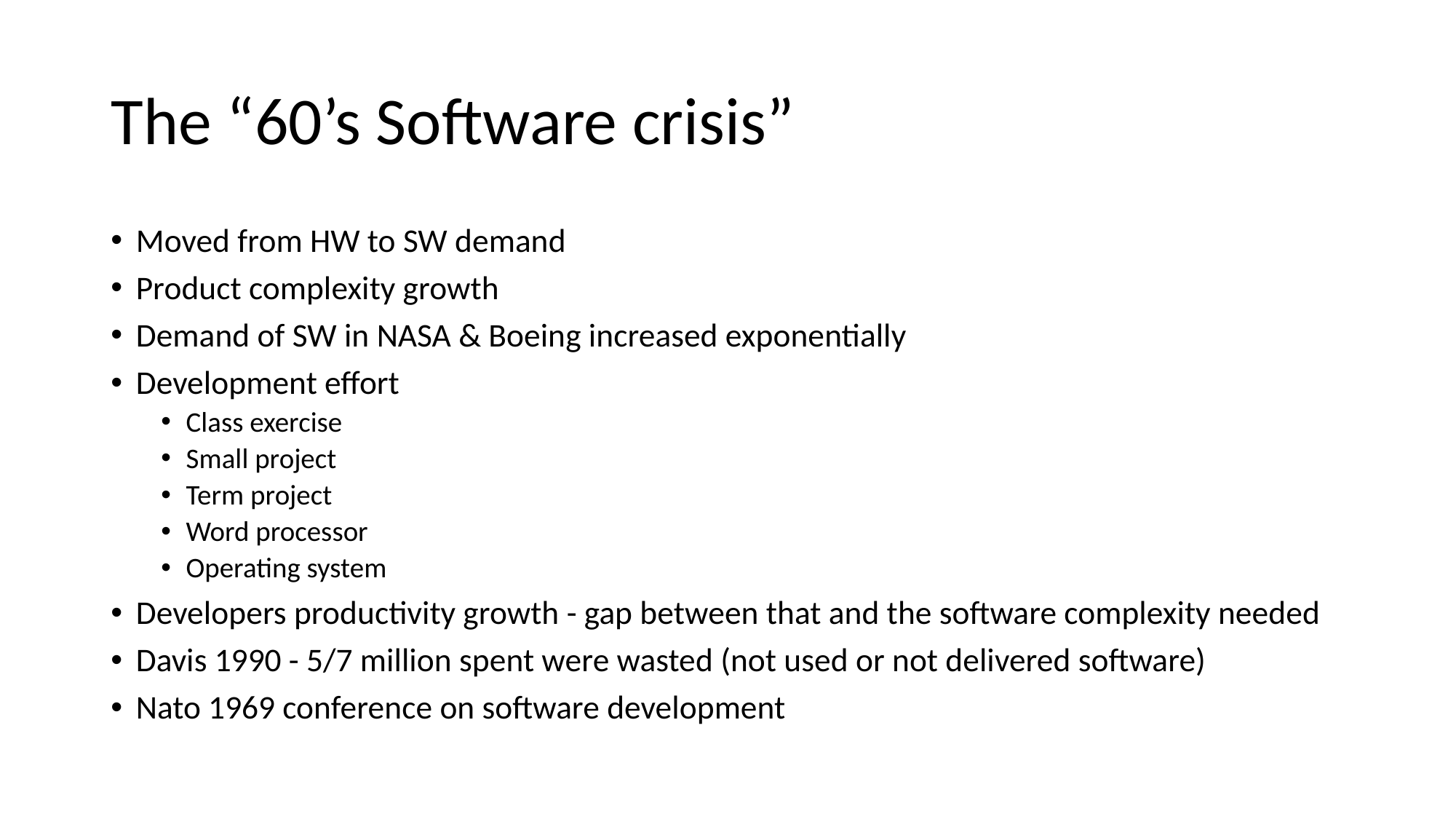

# The “60’s Software crisis”
Moved from HW to SW demand
Product complexity growth
Demand of SW in NASA & Boeing increased exponentially
Development effort
Class exercise
Small project
Term project
Word processor
Operating system
Developers productivity growth - gap between that and the software complexity needed
Davis 1990 - 5/7 million spent were wasted (not used or not delivered software)
Nato 1969 conference on software development